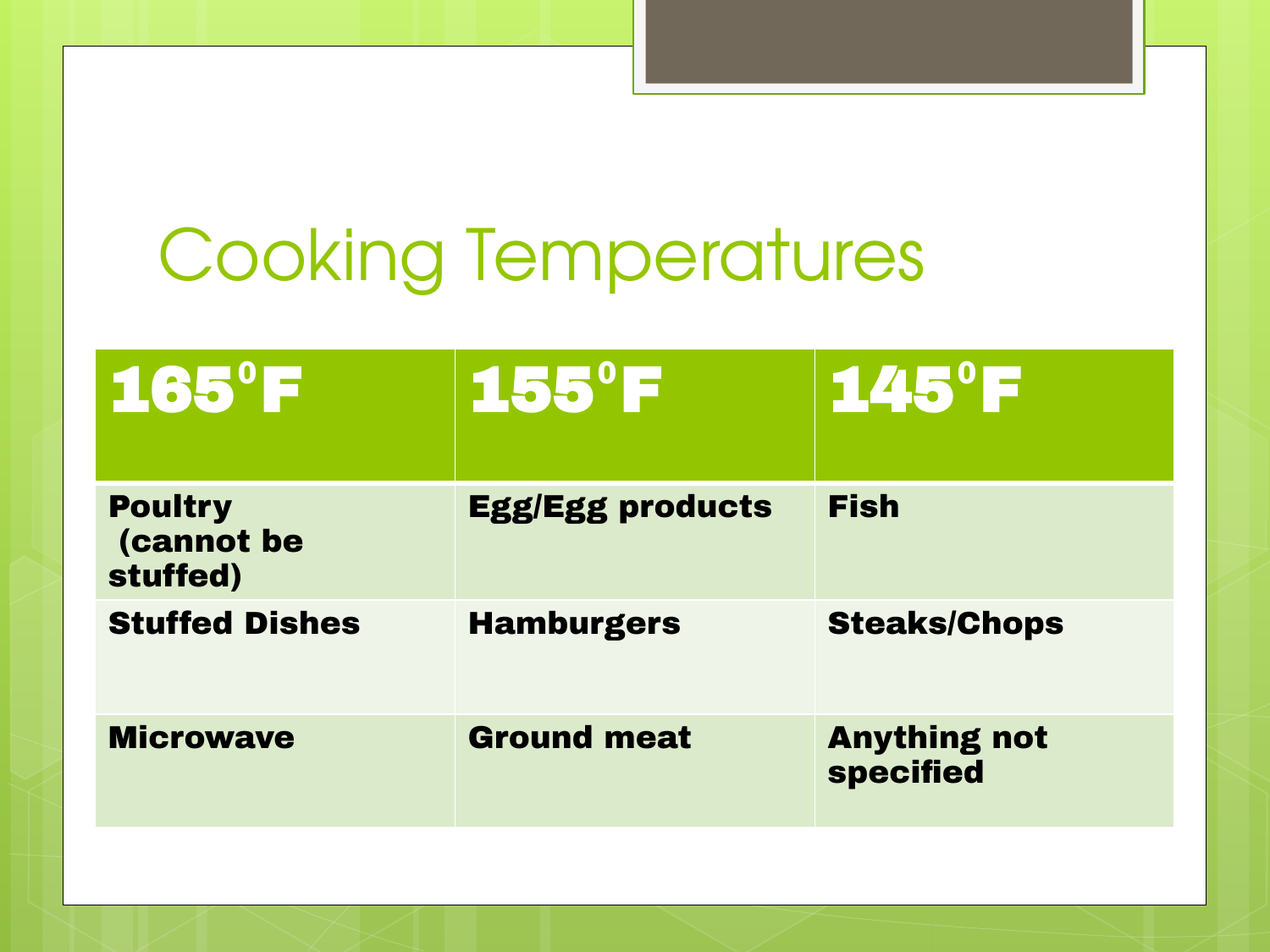

# Cooking Temperatures
| 165⁰F | 155⁰F | 145⁰F |
| --- | --- | --- |
| Poultry (cannot be stuffed) | Egg/Egg products | Fish |
| Stuffed Dishes | Hamburgers | Steaks/Chops |
| Microwave | Ground meat | Anything not specified |